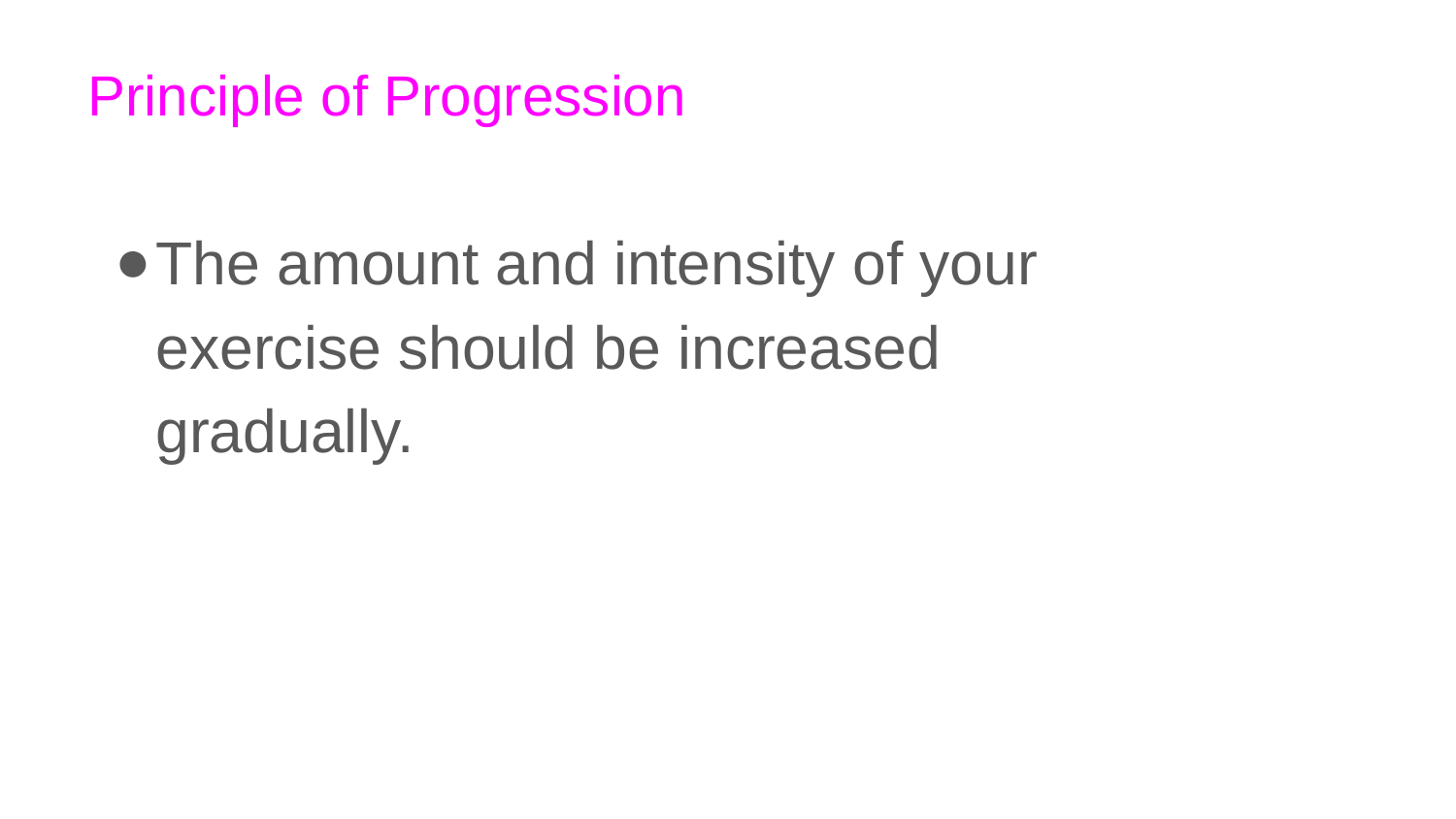

# Principle of Progression
The amount and intensity of your exercise should be increased gradually.